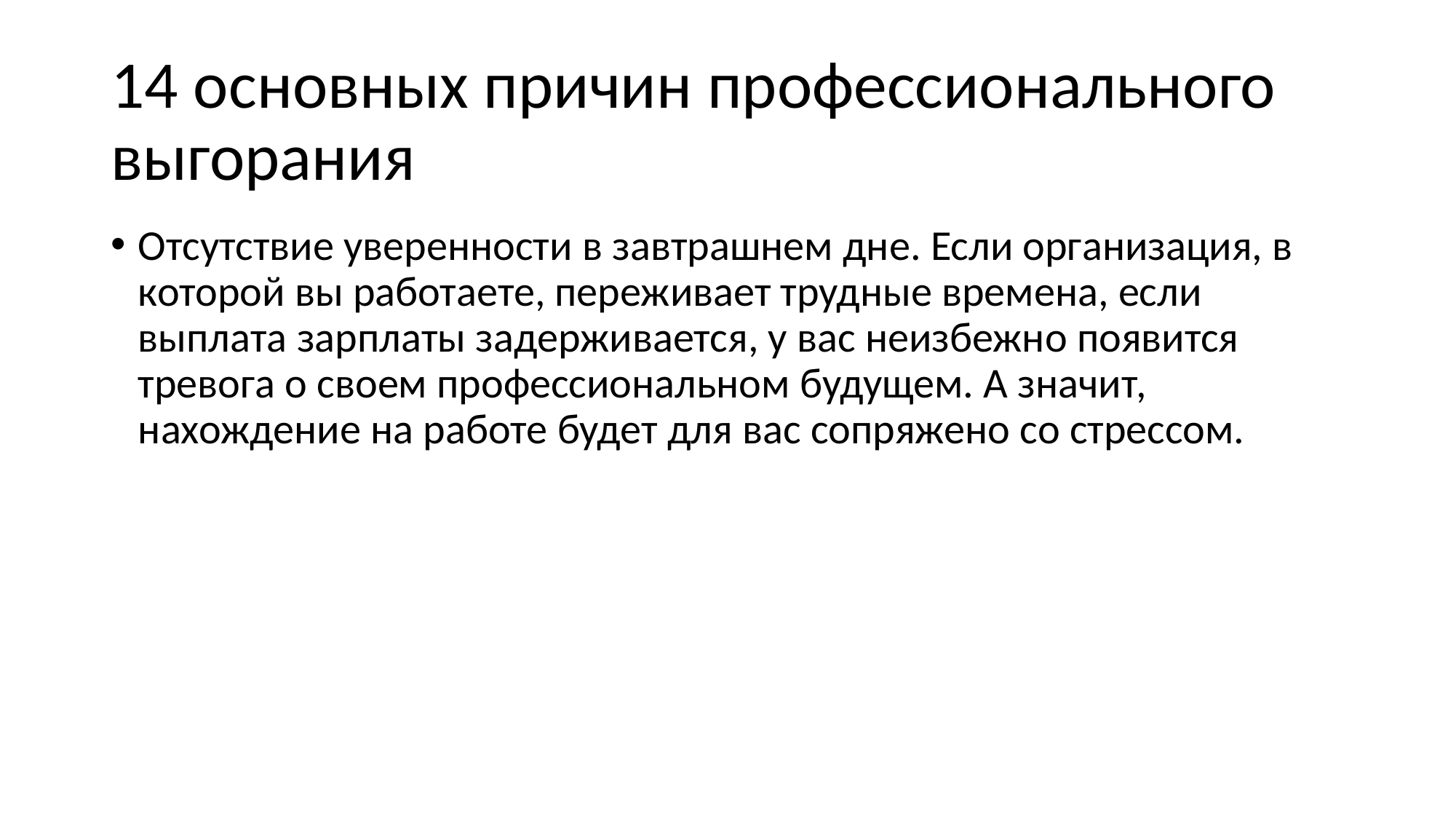

# 14 основных причин профессионального выгорания
Отсутствие уверенности в завтрашнем дне. Если организация, в которой вы работаете, переживает трудные времена, если выплата зарплаты задерживается, у вас неизбежно появится тревога о своем профессиональном будущем. А значит, нахождение на работе будет для вас сопряжено со стрессом.